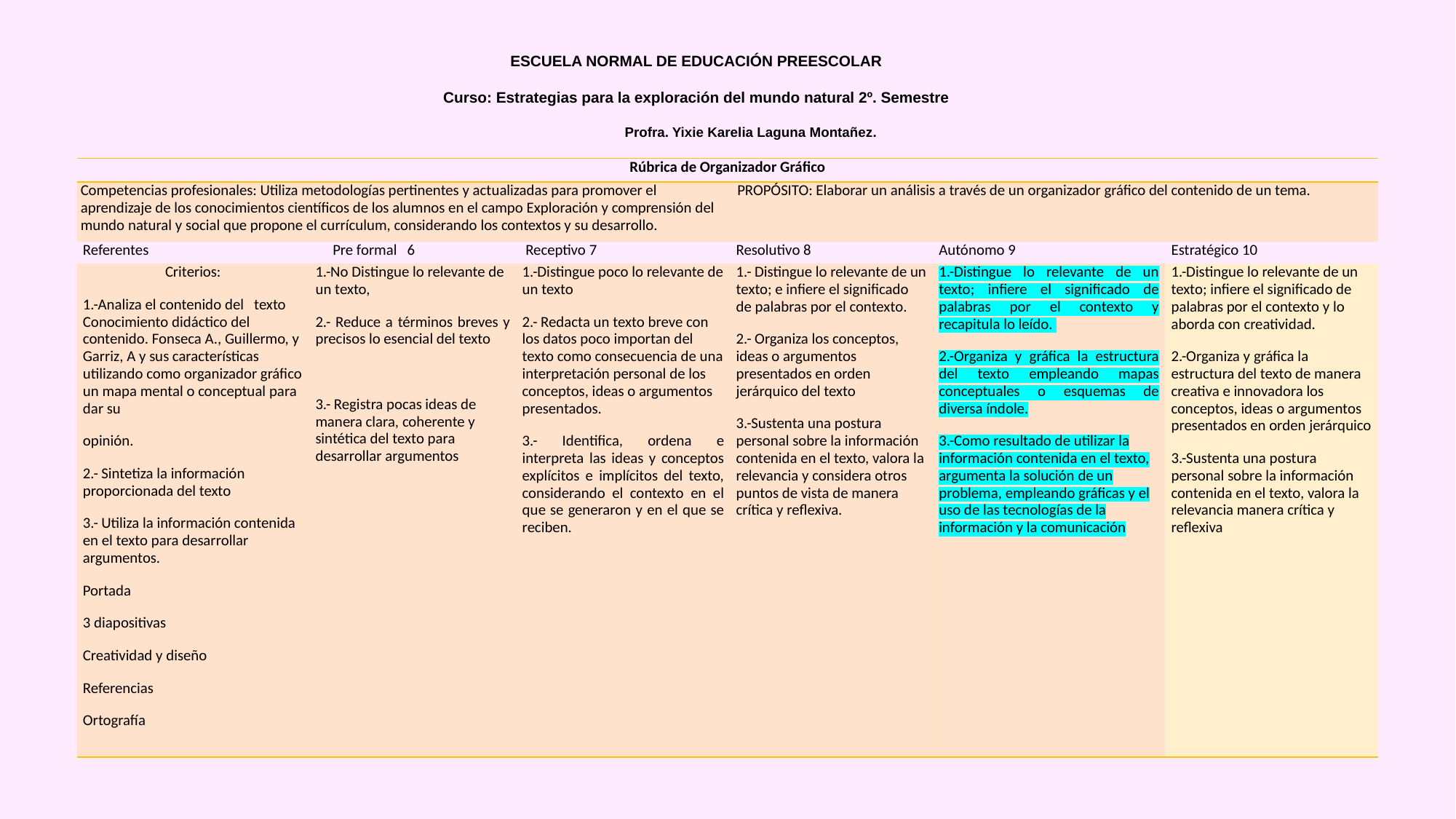

ESCUELA NORMAL DE EDUCACIÓN PREESCOLAR
Curso: Estrategias para la exploración del mundo natural 2º. Semestre
	Profra. Yixie Karelia Laguna Montañez.
| Rúbrica de Organizador Gráfico |  |  |  |  |  |
| --- | --- | --- | --- | --- | --- |
| Competencias profesionales: Utiliza metodologías pertinentes y actualizadas para promover el aprendizaje de los conocimientos científicos de los alumnos en el campo Exploración y comprensión del mundo natural y social que propone el currículum, considerando los contextos y su desarrollo. |  |  | PROPÓSITO: Elaborar un análisis a través de un organizador gráfico del contenido de un tema. |  |  |
| Referentes | Pre formal 6 | Receptivo 7 | Resolutivo 8 | Autónomo 9 | Estratégico 10 |
| Criterios: 1.-Analiza el contenido del texto Conocimiento didáctico del contenido. Fonseca A., Guillermo, y Garriz, A y sus características utilizando como organizador gráfico un mapa mental o conceptual para dar su opinión. 2.- Sintetiza la información proporcionada del texto 3.- Utiliza la información contenida en el texto para desarrollar argumentos. Portada 3 diapositivas Creatividad y diseño Referencias Ortografía | 1.-No Distingue lo relevante de un texto, 2.- Reduce a términos breves y precisos lo esencial del texto   3.- Registra pocas ideas de manera clara, coherente y sintética del texto para desarrollar argumentos | 1.-Distingue poco lo relevante de un texto 2.- Redacta un texto breve con los datos poco importan del texto como consecuencia de una interpretación personal de los conceptos, ideas o argumentos presentados. 3.- Identifica, ordena e interpreta las ideas y conceptos explícitos e implícitos del texto, considerando el contexto en el que se generaron y en el que se reciben. | 1.- Distingue lo relevante de un texto; e infiere el significado de palabras por el contexto. 2.- Organiza los conceptos, ideas o argumentos presentados en orden jerárquico del texto 3.-Sustenta una postura personal sobre la información contenida en el texto, valora la relevancia y considera otros puntos de vista de manera crítica y reflexiva. | 1.-Distingue lo relevante de un texto; infiere el significado de palabras por el contexto y recapitula lo leído. 2.-Organiza y gráfica la estructura del texto empleando mapas conceptuales o esquemas de diversa índole. 3.-Como resultado de utilizar la información contenida en el texto, argumenta la solución de un problema, empleando gráficas y el uso de las tecnologías de la información y la comunicación | 1.-Distingue lo relevante de un texto; infiere el significado de palabras por el contexto y lo aborda con creatividad. 2.-Organiza y gráfica la estructura del texto de manera creativa e innovadora los conceptos, ideas o argumentos presentados en orden jerárquico 3.-Sustenta una postura personal sobre la información contenida en el texto, valora la relevancia manera crítica y reflexiva |